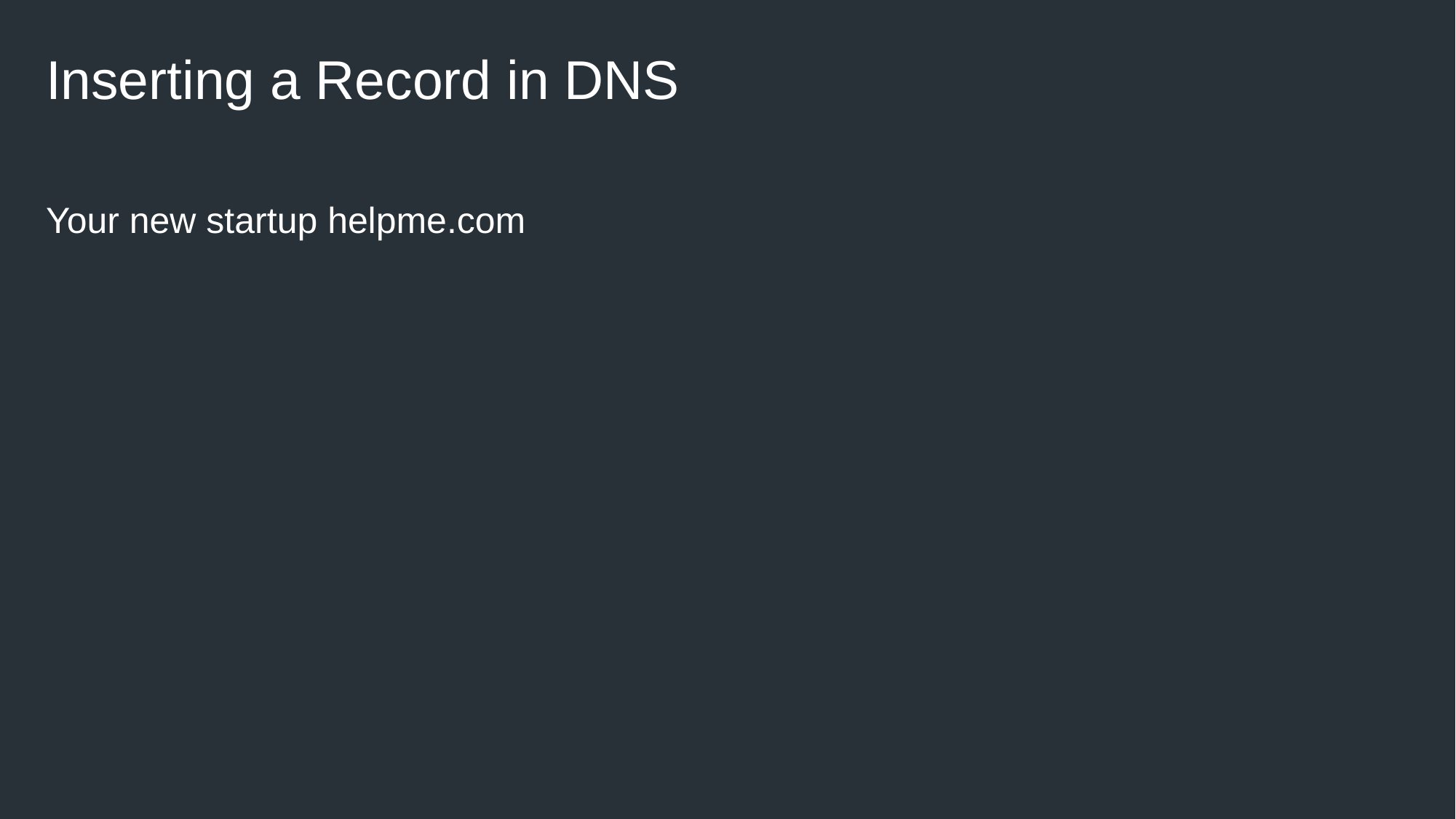

# Inserting a Record in DNS
Your new startup helpme.com